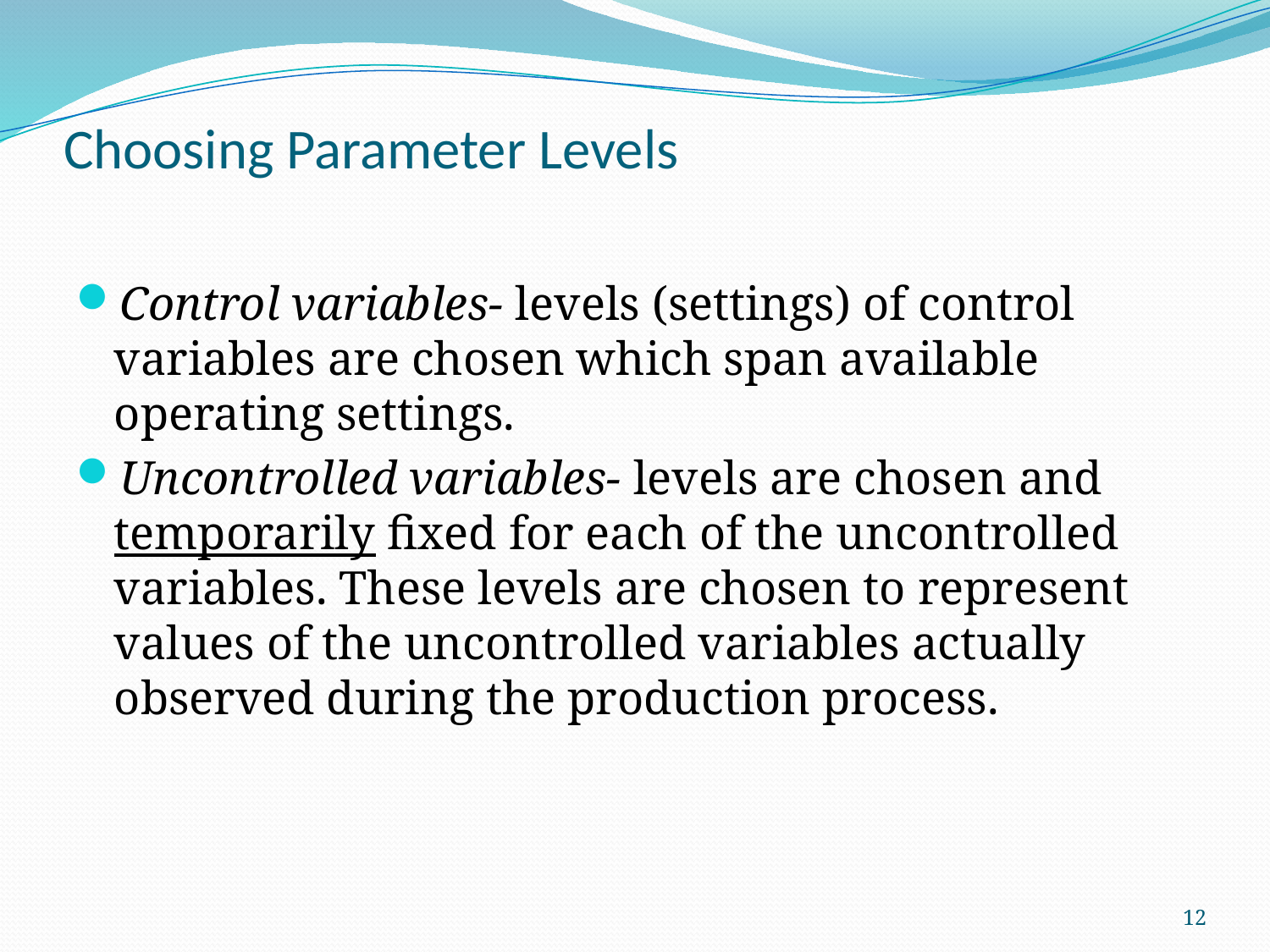

# Choosing Parameter Levels
Control variables- levels (settings) of control variables are chosen which span available operating settings.
Uncontrolled variables- levels are chosen and temporarily fixed for each of the uncontrolled variables. These levels are chosen to represent values of the uncontrolled variables actually observed during the production process.
12